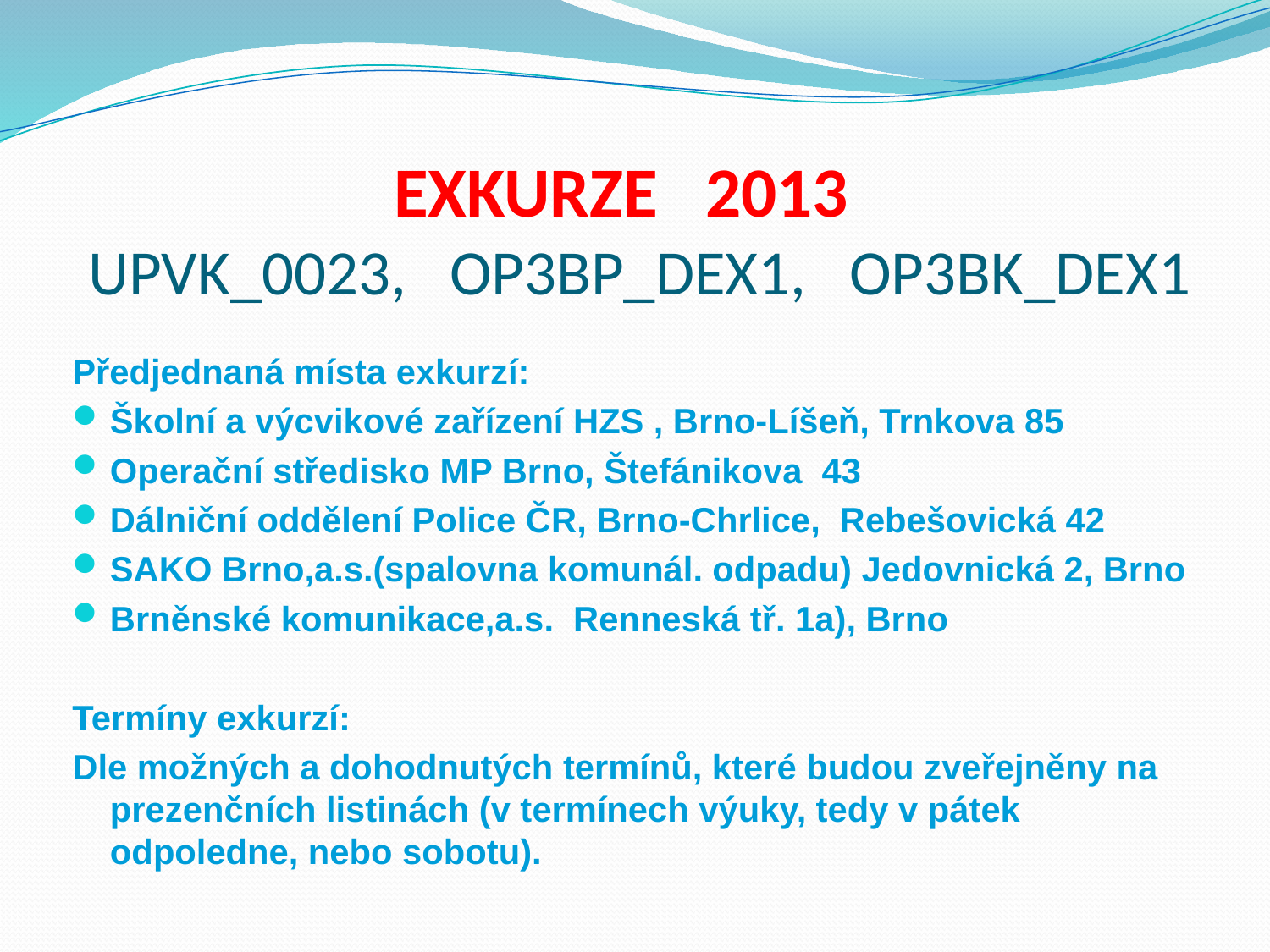

# EXKURZE   2013 UPVK_0023,   OP3BP_DEX1,   OP3BK_DEX1
Předjednaná místa exkurzí:
Školní a výcvikové zařízení HZS , Brno-Líšeň, Trnkova 85
Operační středisko MP Brno, Štefánikova  43
Dálniční oddělení Police ČR, Brno-Chrlice,  Rebešovická 42
SAKO Brno,a.s.(spalovna komunál. odpadu) Jedovnická 2, Brno
Brněnské komunikace,a.s.  Renneská tř. 1a), Brno

Termíny exkurzí:
Dle možných a dohodnutých termínů, které budou zveřejněny na prezenčních listinách (v termínech výuky, tedy v pátek odpoledne, nebo sobotu).